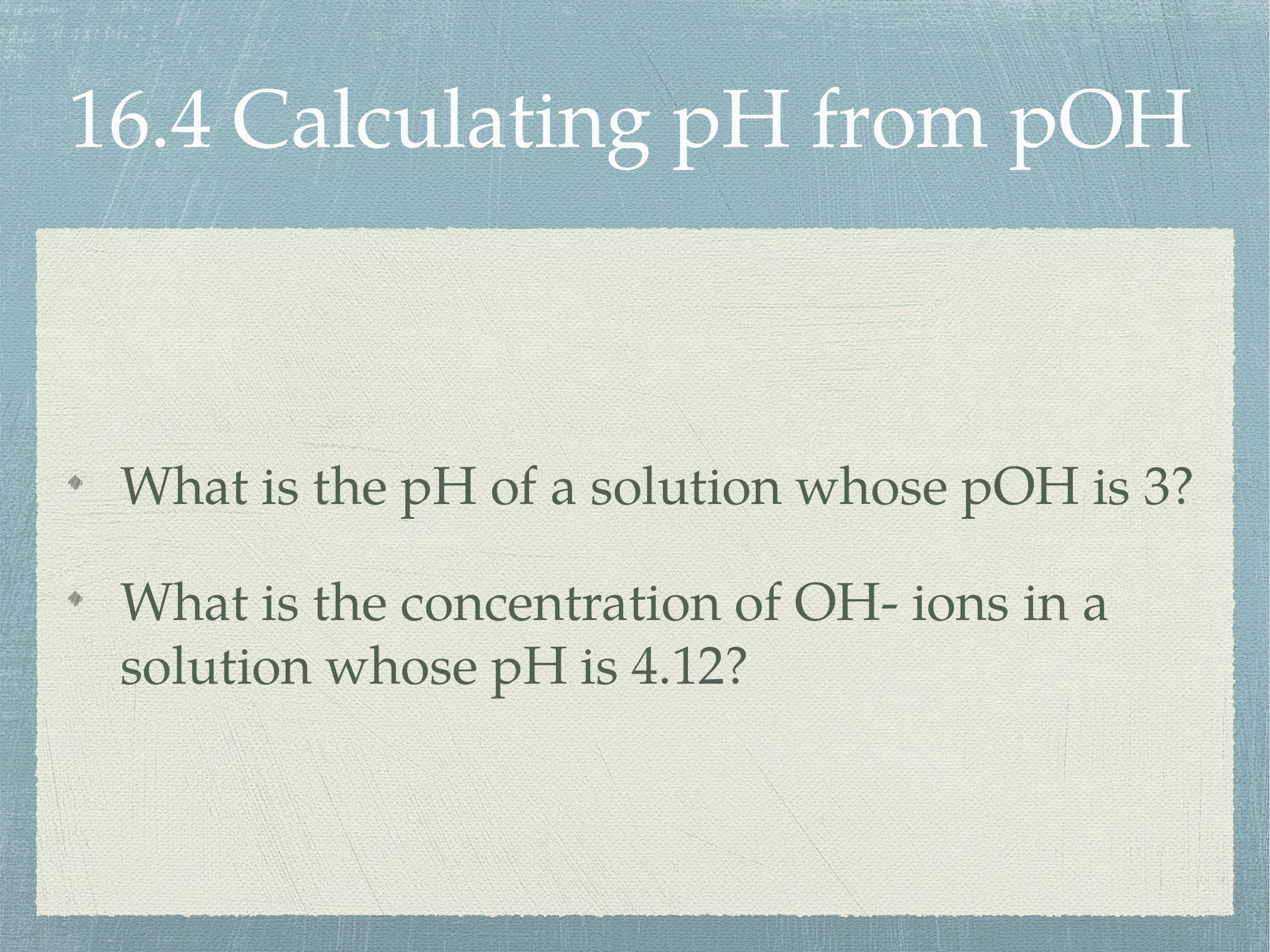

# 16.4 Calculating pH from pOH
What is the pH of a solution whose pOH is 3?
What is the concentration of OH- ions in a solution whose pH is 4.12?